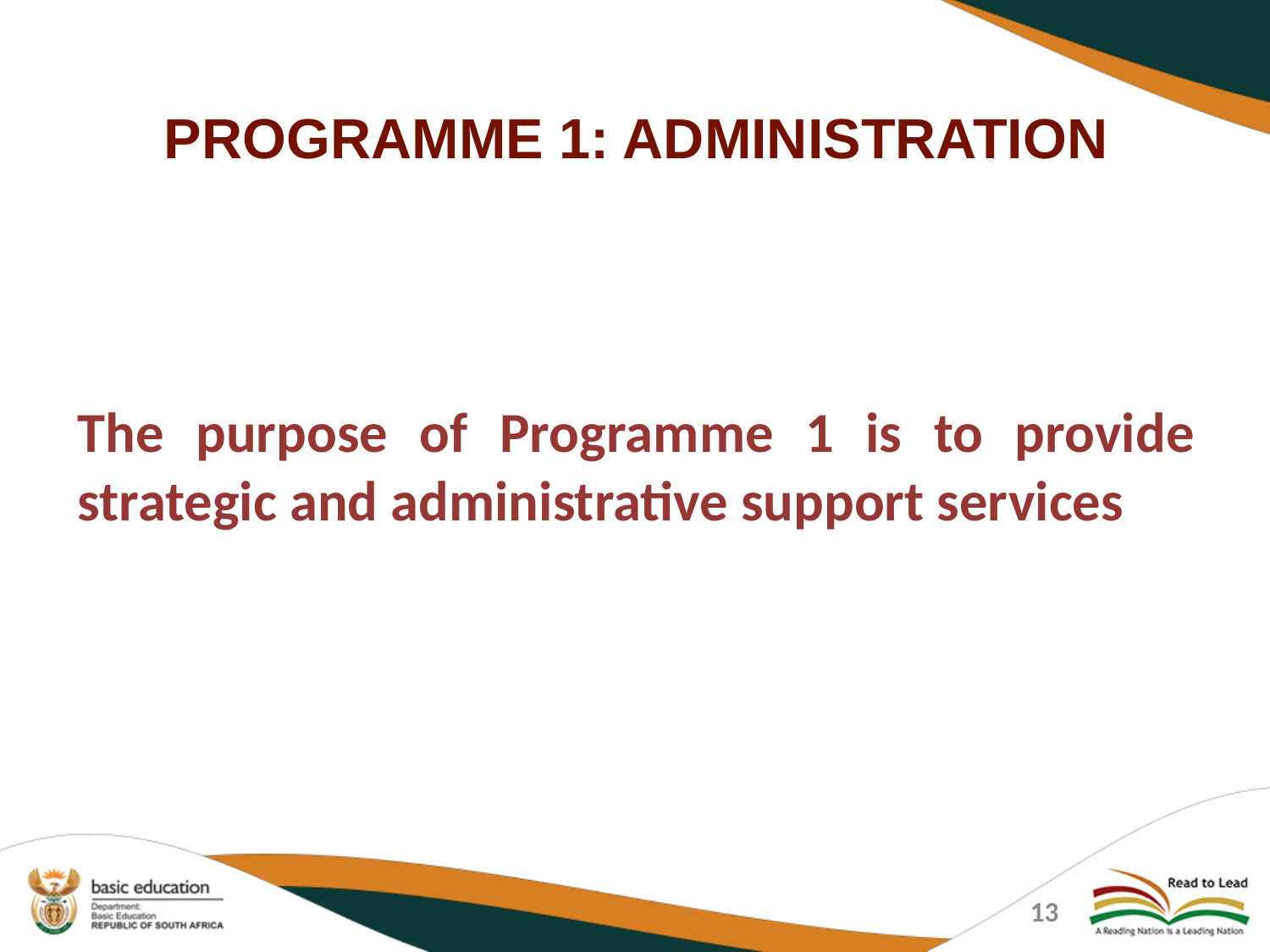

#
PROGRAMME 1: ADMINISTRATION

The purpose of Programme 1 is to provide strategic and administrative support services

13